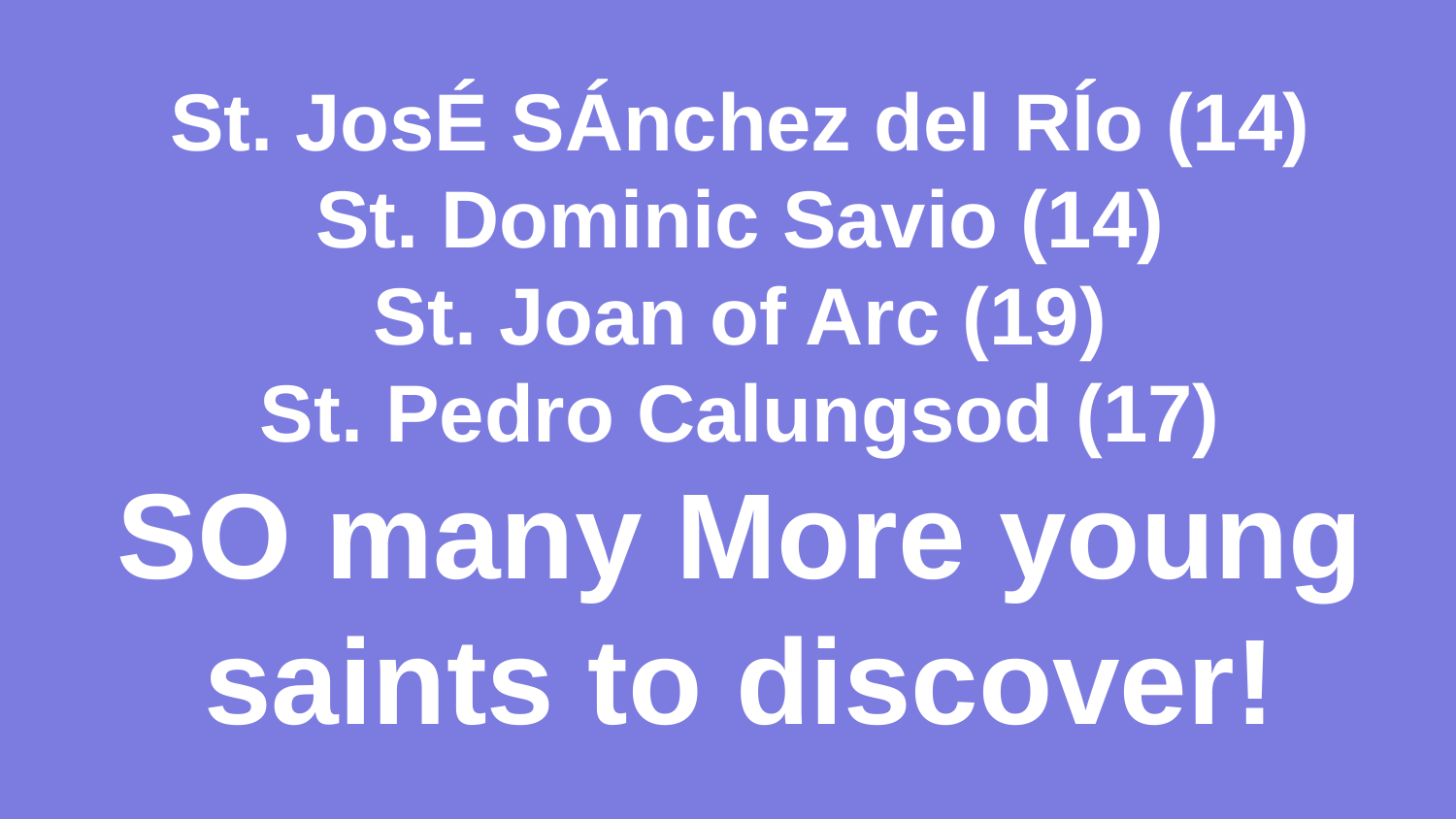

# St. JosÉ SÁnchez del RÍo (14)
St. Dominic Savio (14)
St. Joan of Arc (19)
St. Pedro Calungsod (17)
SO many More young saints to discover!